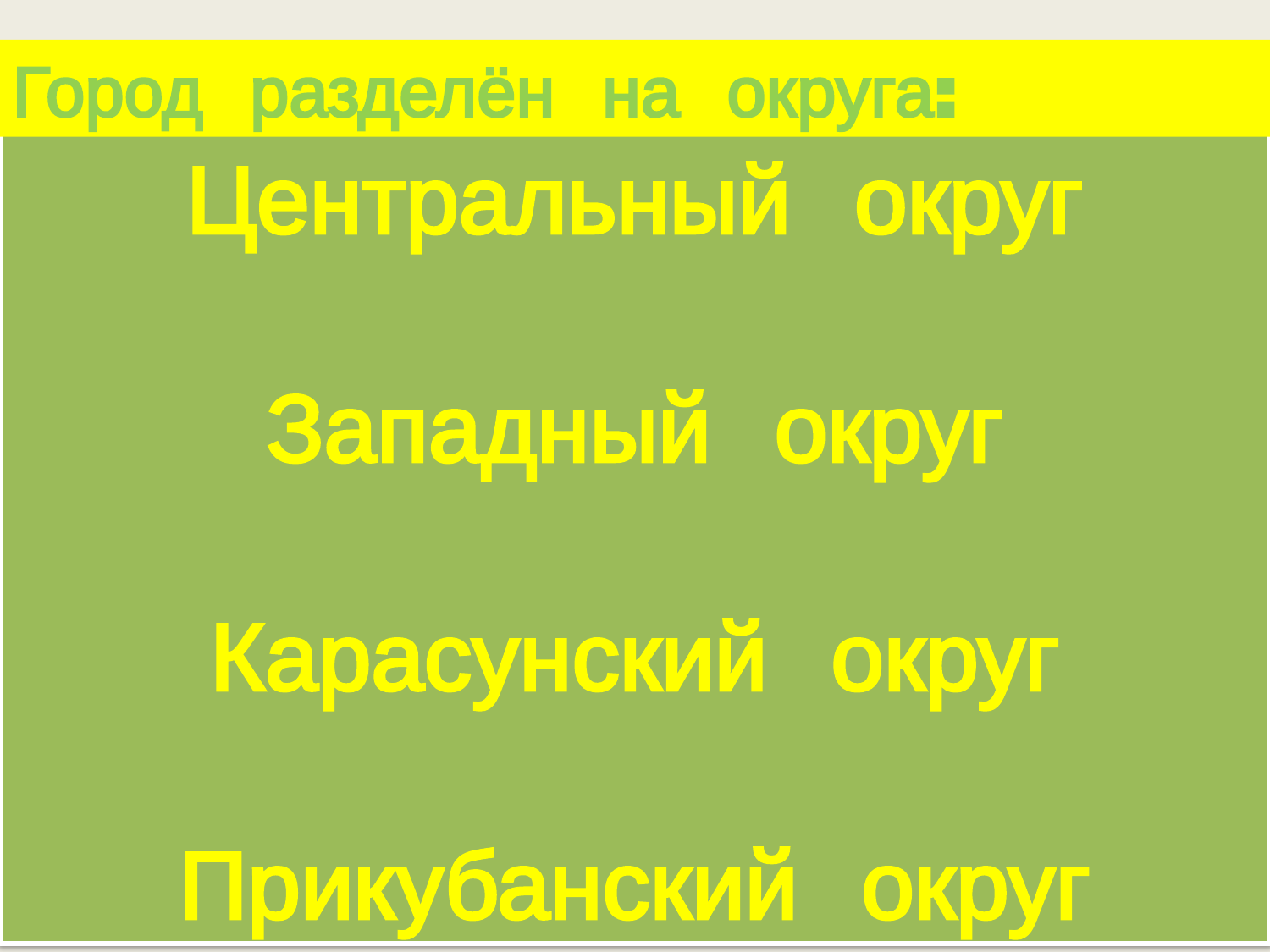

Город  разделён  на  округа:
Центральный  округ

Западный  округ

Карасунский  округ

Прикубанский  округ